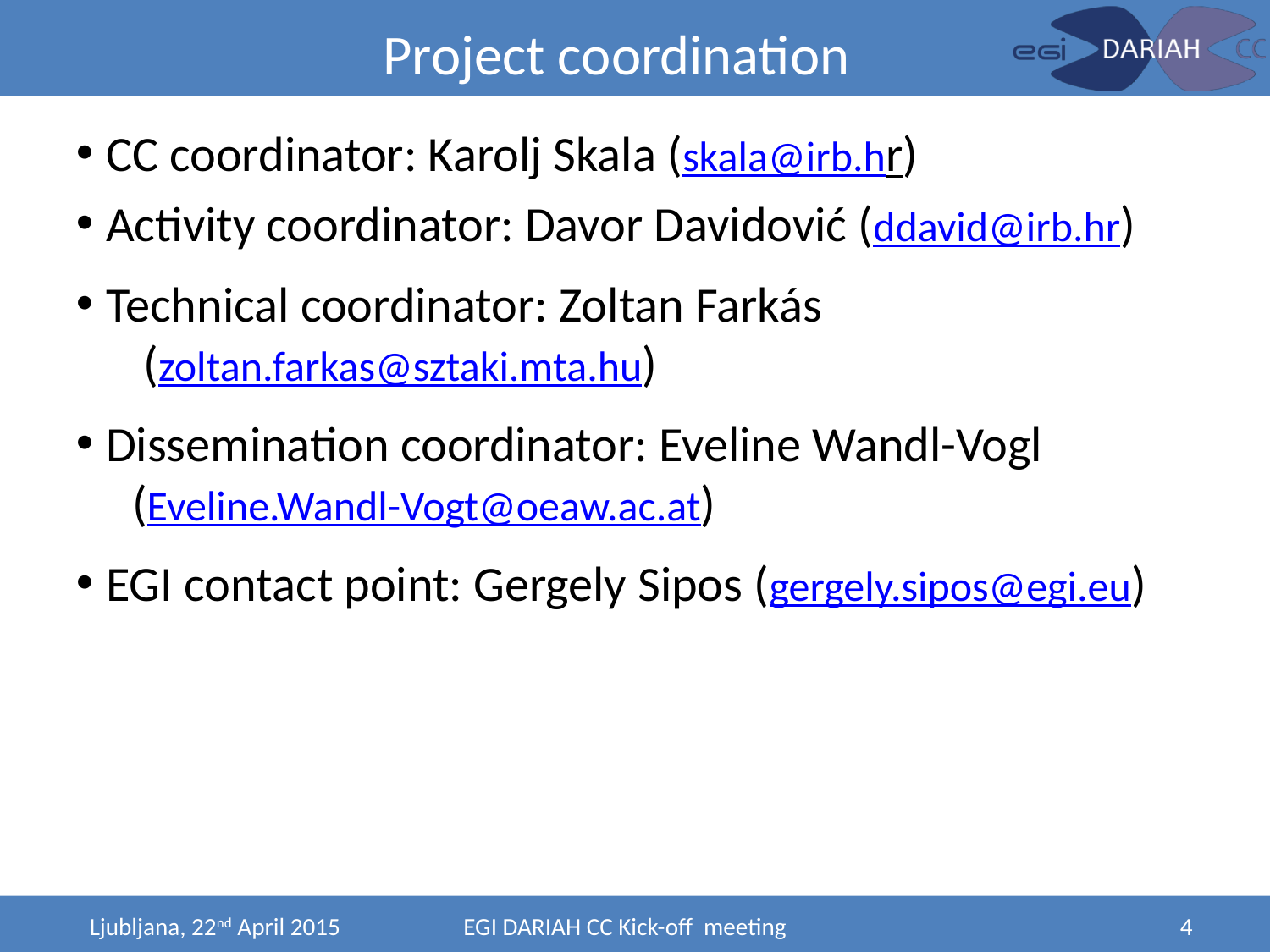

Project coordination
CC coordinator: Karolj Skala (skala@irb.hr)
Activity coordinator: Davor Davidović (ddavid@irb.hr)
Technical coordinator: Zoltan Farkás
      (zoltan.farkas@sztaki.mta.hu)
Dissemination coordinator: Eveline Wandl-Vogl
     (Eveline.Wandl-Vogt@oeaw.ac.at)
EGI contact point: Gergely Sipos (gergely.sipos@egi.eu)